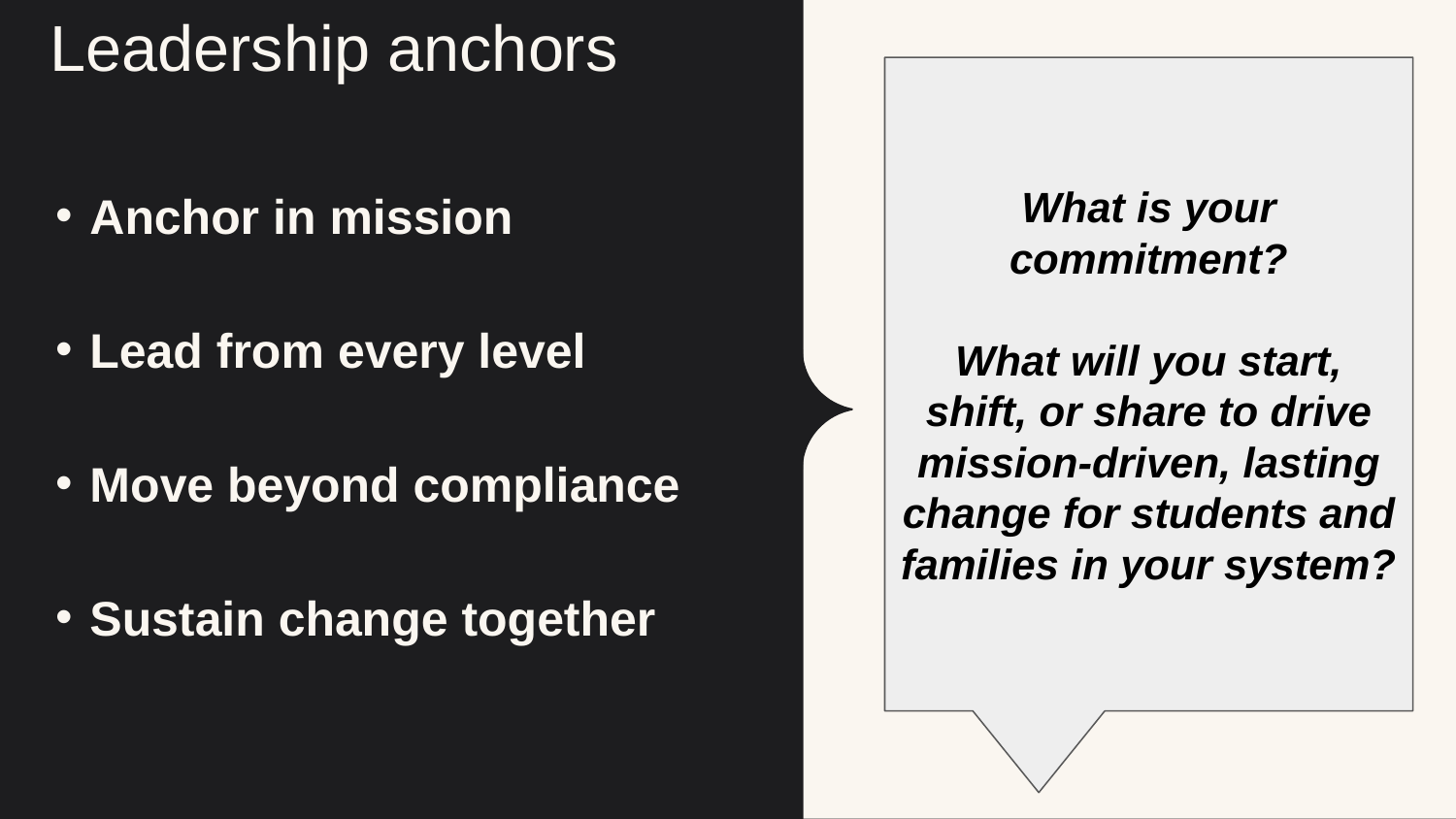

Leadership anchors
What is your commitment?

What will you start, shift, or share to drive mission-driven, lasting change for students and families in your system?
Anchor in mission

Lead from every level

Move beyond compliance

Sustain change together